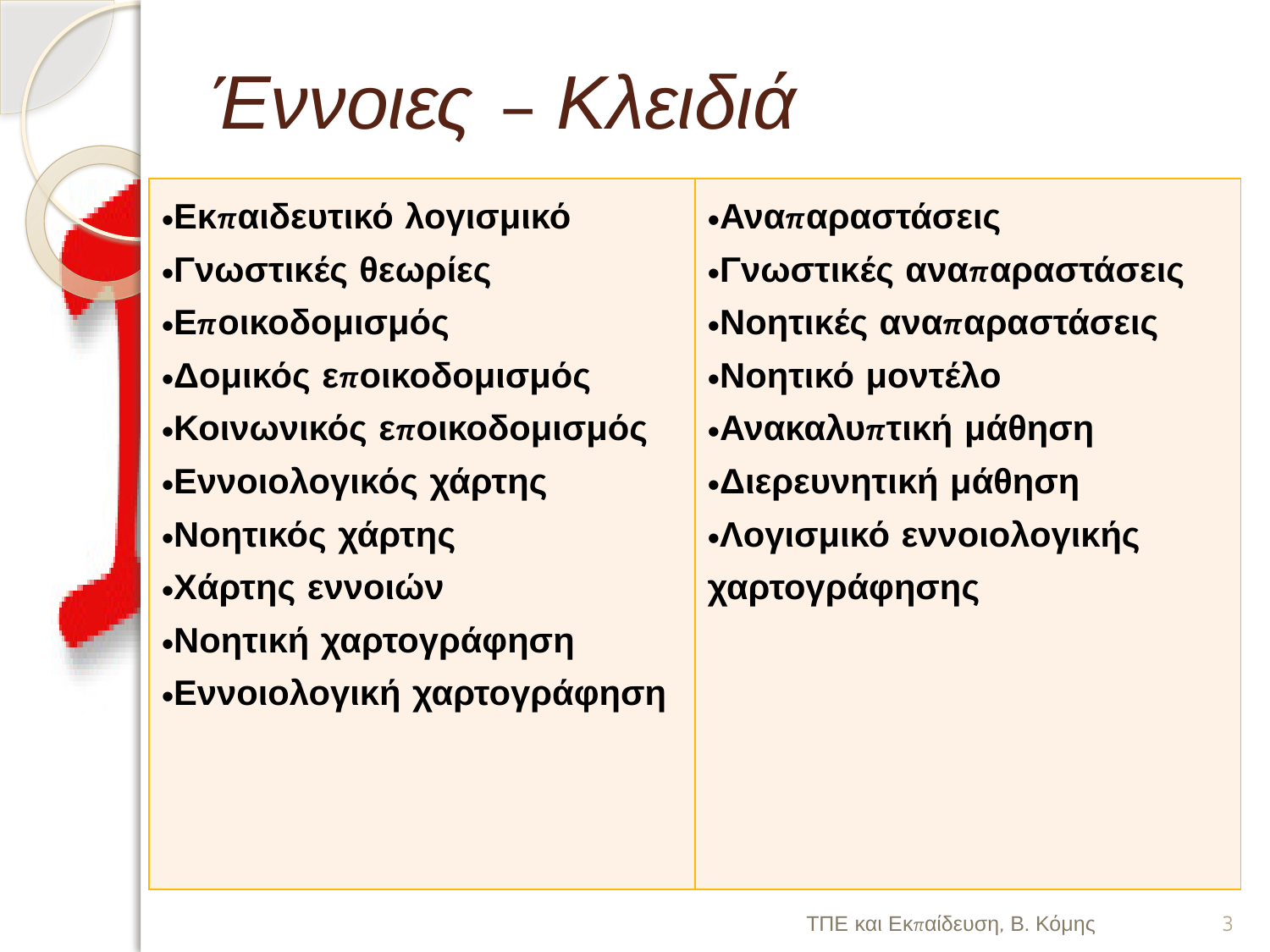

# Έννοιες – Κλειδιά
| Εκπαιδευτικό λογισμικό Γνωστικές θεωρίες Εποικοδομισμός Δομικός εποικοδομισμός Κοινωνικός εποικοδομισμός Εννοιολογικός χάρτης Νοητικός χάρτης Χάρτης εννοιών Νοητική χαρτογράφηση Εννοιολογική χαρτογράφηση | Αναπαραστάσεις Γνωστικές αναπαραστάσεις Νοητικές αναπαραστάσεις Νοητικό μοντέλο Ανακαλυπτική μάθηση Διερευνητική μάθηση Λογισμικό εννοιολογικής χαρτογράφησης |
| --- | --- |
ΤΠΕ και Εκπαίδευση, Β. Κόμης
3